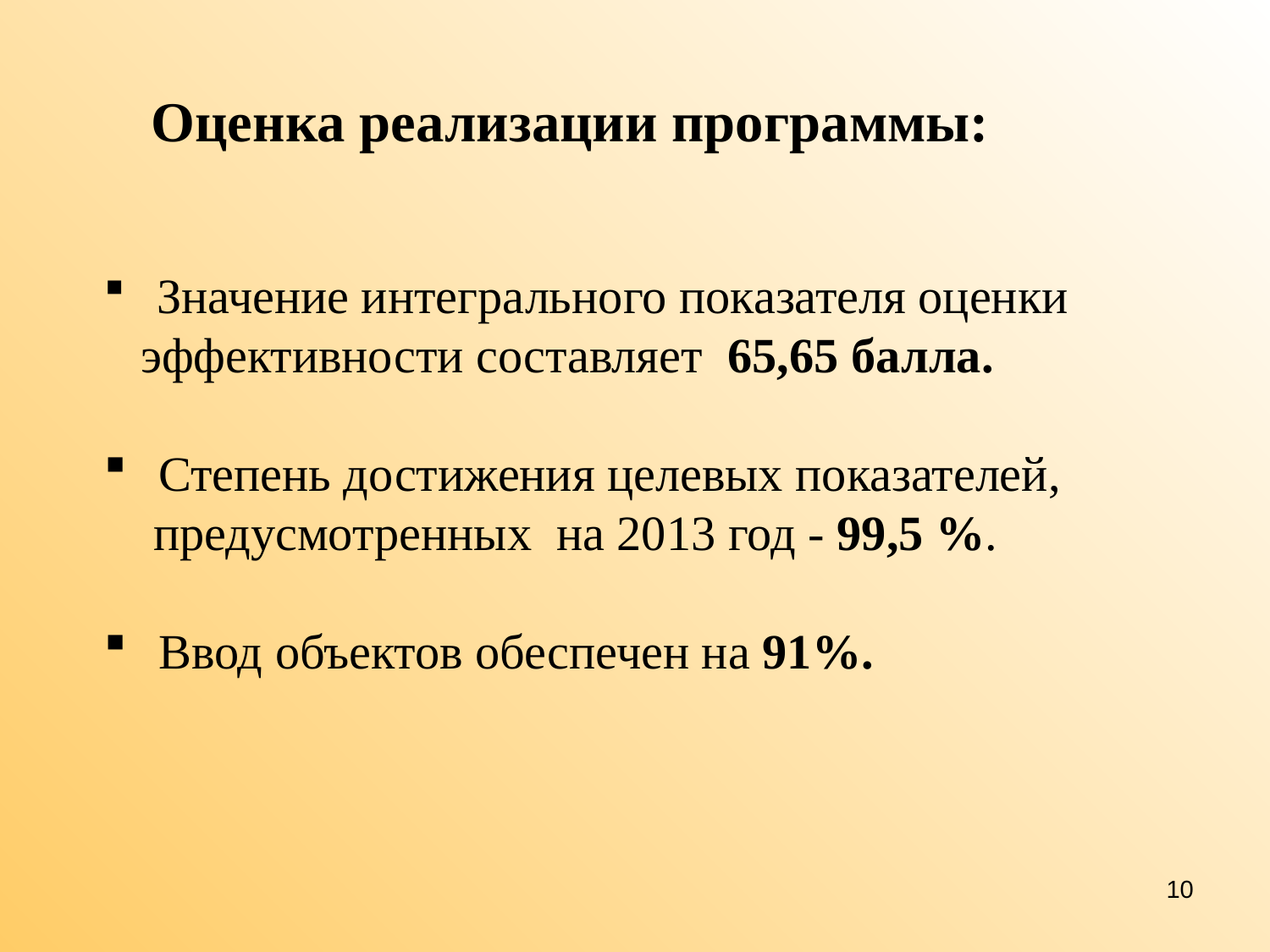

Оценка реализации программы:
  Значение интегрального показателя оценки
   эффективности составляет  65,65 балла.

  Степень достижения целевых показателей,
    предусмотренных  на 2013 год - 99,5 %.

  Ввод объектов обеспечен на 91%.

10